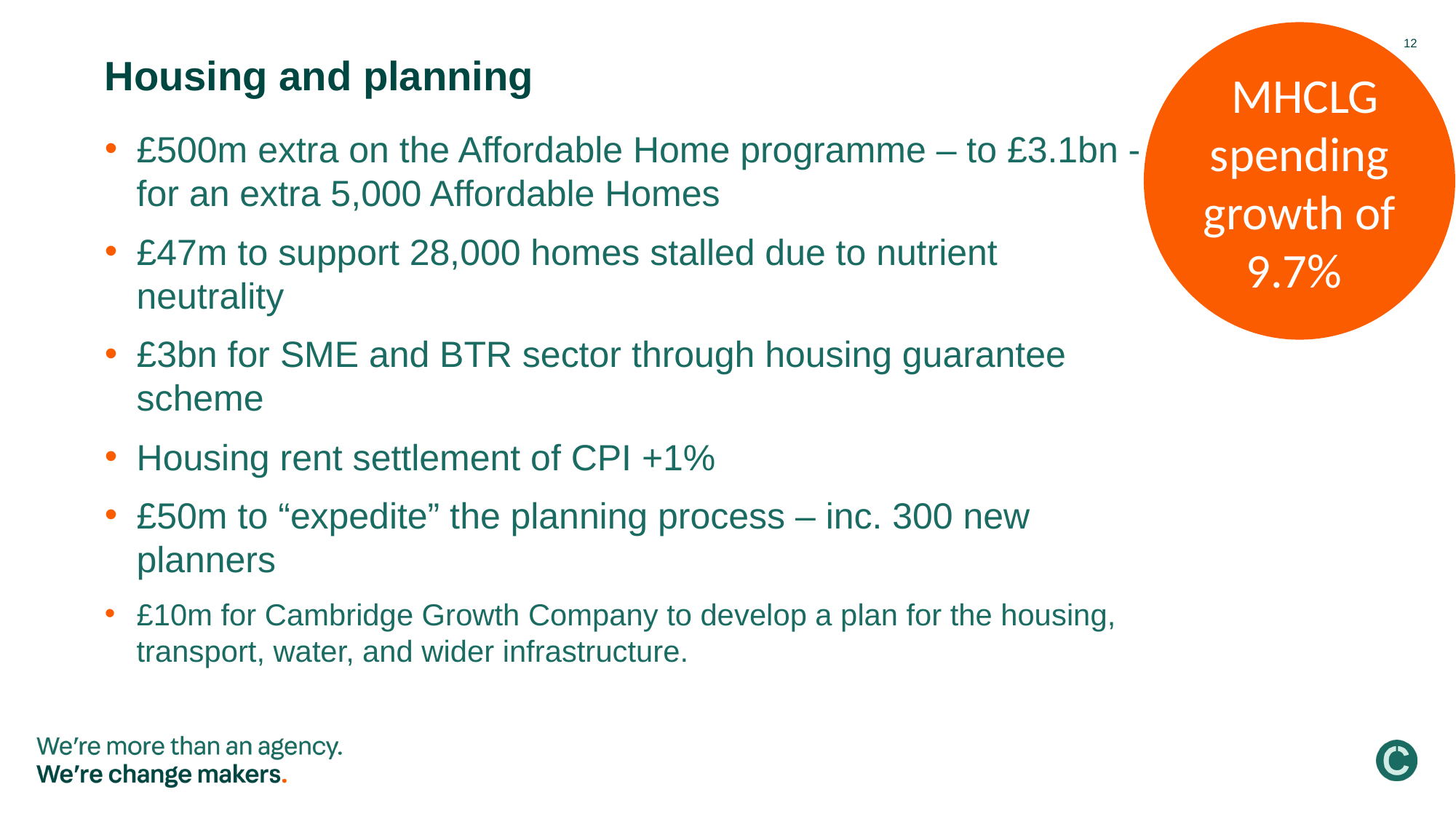

12
 MHCLG spending growth of 9.7%
Housing and planning
£500m extra on the Affordable Home programme – to £3.1bn - for an extra 5,000 Affordable Homes
£47m to support 28,000 homes stalled due to nutrient neutrality
£3bn for SME and BTR sector through housing guarantee scheme
Housing rent settlement of CPI +1%
£50m to “expedite” the planning process – inc. 300 new planners
£10m for Cambridge Growth Company to develop a plan for the housing, transport, water, and wider infrastructure.